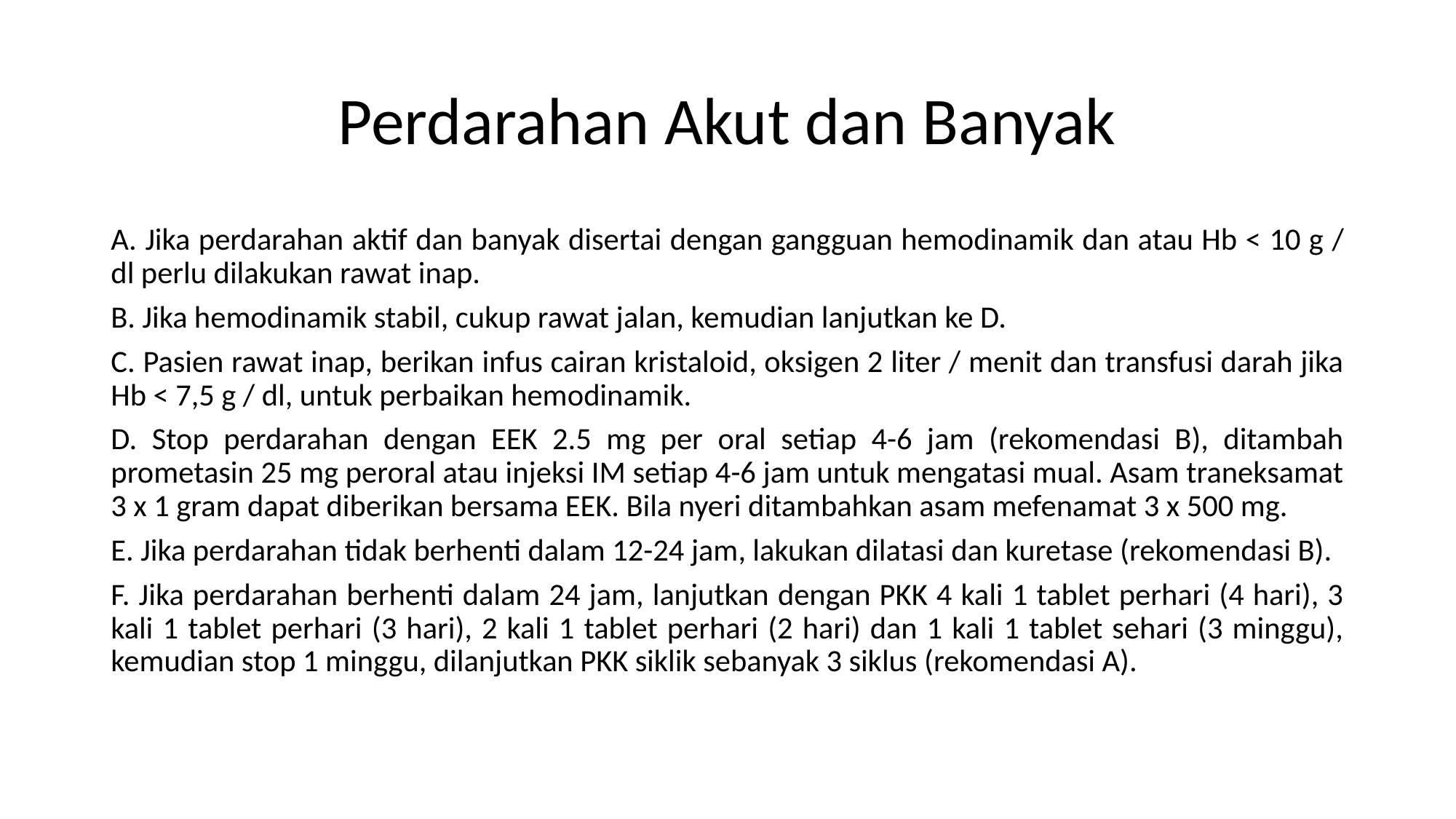

# Perdarahan Akut dan Banyak
A. Jika perdarahan aktif dan banyak disertai dengan gangguan hemodinamik dan atau Hb < 10 g / dl perlu dilakukan rawat inap.
B. Jika hemodinamik stabil, cukup rawat jalan, kemudian lanjutkan ke D.
C. Pasien rawat inap, berikan infus cairan kristaloid, oksigen 2 liter / menit dan transfusi darah jika Hb < 7,5 g / dl, untuk perbaikan hemodinamik.
D. Stop perdarahan dengan EEK 2.5 mg per oral setiap 4-6 jam (rekomendasi B), ditambah prometasin 25 mg peroral atau injeksi IM setiap 4-6 jam untuk mengatasi mual. Asam traneksamat 3 x 1 gram dapat diberikan bersama EEK. Bila nyeri ditambahkan asam mefenamat 3 x 500 mg.
E. Jika perdarahan tidak berhenti dalam 12-24 jam, lakukan dilatasi dan kuretase (rekomendasi B).
F. Jika perdarahan berhenti dalam 24 jam, lanjutkan dengan PKK 4 kali 1 tablet perhari (4 hari), 3 kali 1 tablet perhari (3 hari), 2 kali 1 tablet perhari (2 hari) dan 1 kali 1 tablet sehari (3 minggu), kemudian stop 1 minggu, dilanjutkan PKK siklik sebanyak 3 siklus (rekomendasi A).